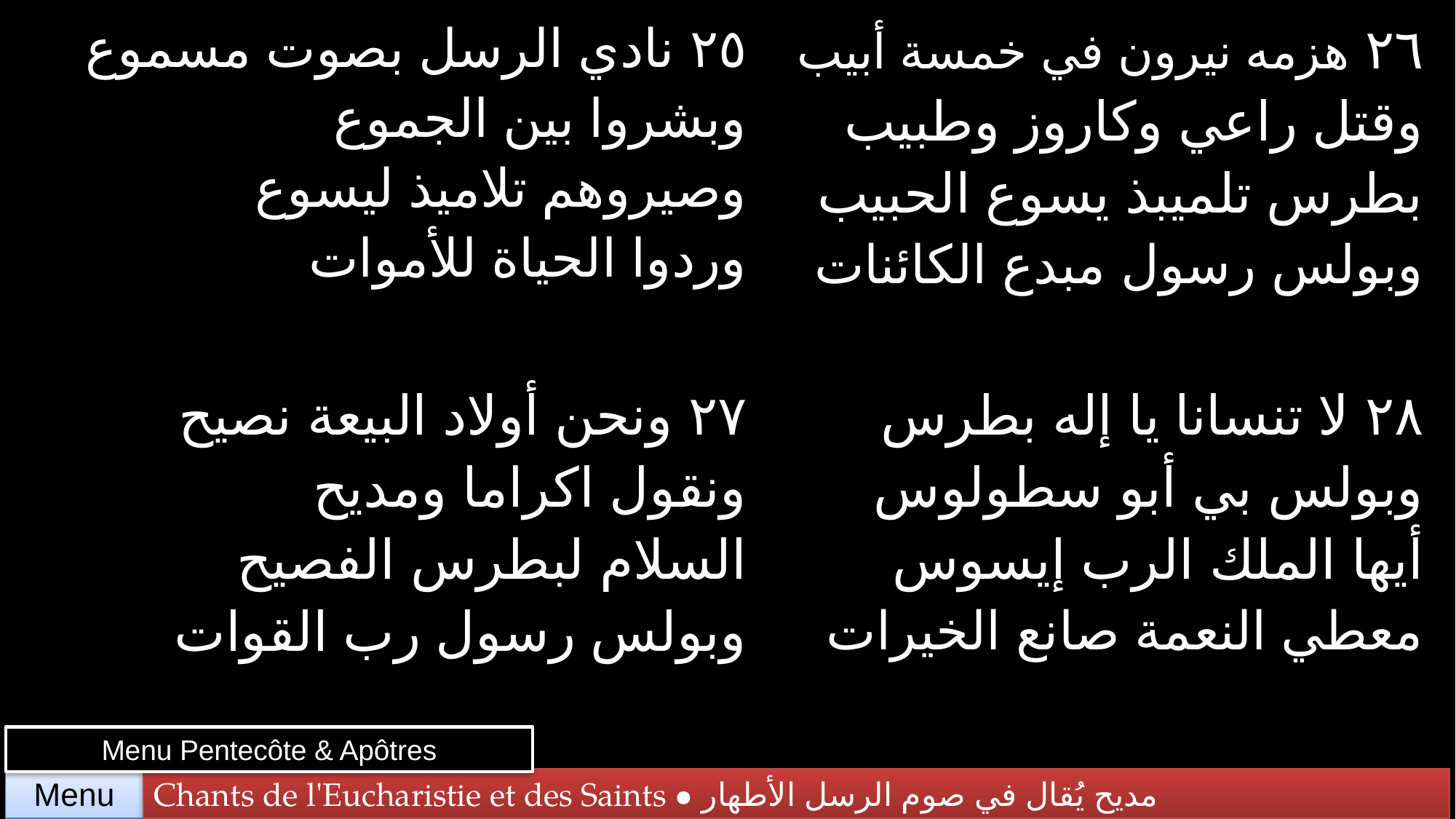

| ٢٥ نادي الرسل بصوت مسموع وبشروا بين الجموع وصيروهم تلاميذ ليسوع وردوا الحياة للأموات | ٢٦ هزمه نيرون في خمسة أبيب وقتل راعي وكاروز وطبيب بطرس تلميبذ يسوع الحبيب وبولس رسول مبدع الكائنات |
| --- | --- |
| ٢٧ ونحن أولاد البيعة نصيح ونقول اكراما ومديح السلام لبطرس الفصيح وبولس رسول رب القوات | ٢٨ لا تنسانا يا إله بطرس وبولس بي أبو سطولوس أيها الملك الرب إيسوس معطي النعمة صانع الخيرات |

Menu Pentecôte & Apôtres
Chants de l'Eucharistie et des Saints • مديح يُقال في صوم الرسل الأطهار
Menu